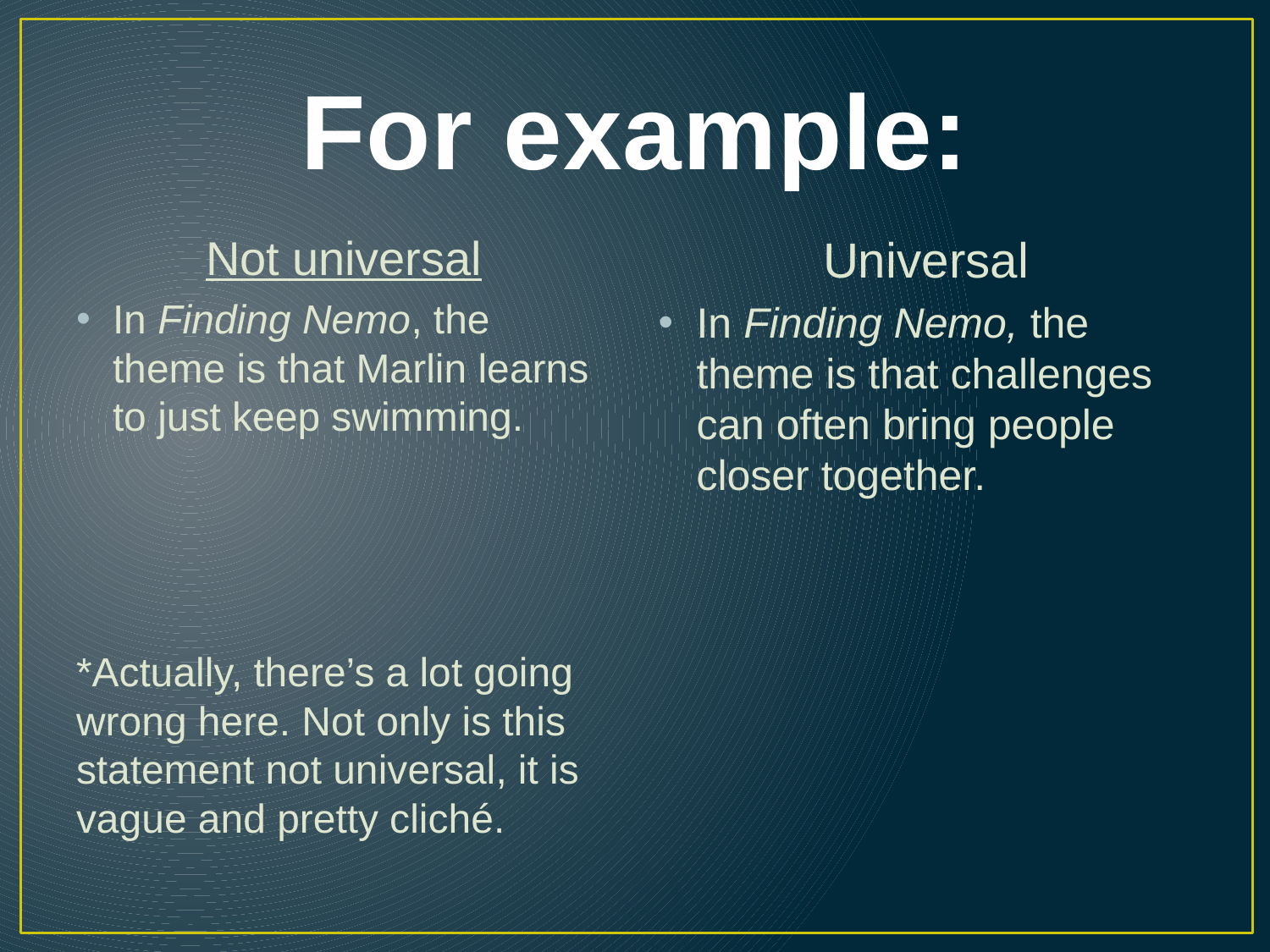

# For example:
Not universal
In Finding Nemo, the theme is that Marlin learns to just keep swimming.

*Actually, there’s a lot going wrong here. Not only is this statement not universal, it is vague and pretty cliché.

Universal
In Finding Nemo, the theme is that challenges can often bring people closer together.